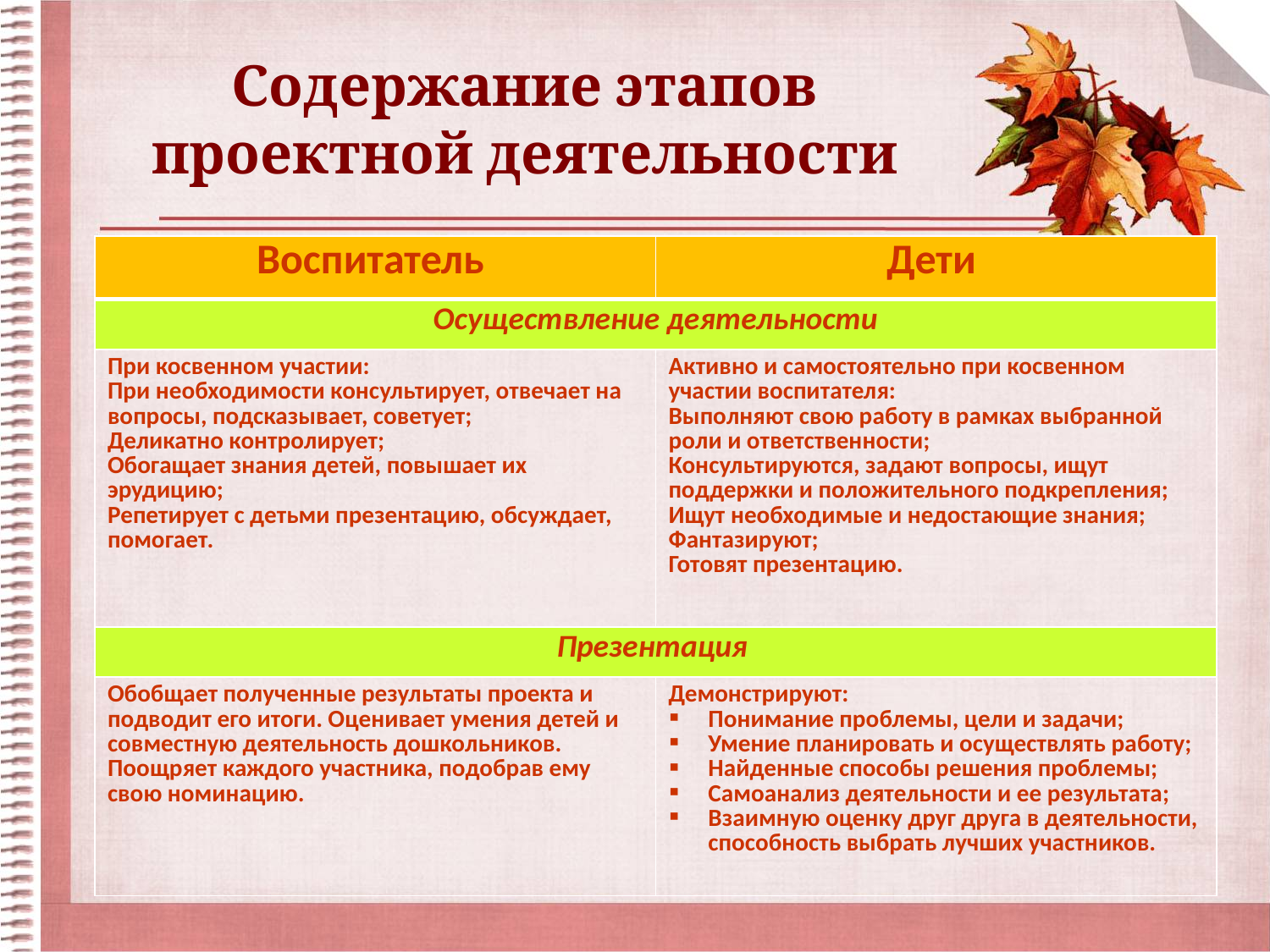

# Содержание этапов проектной деятельности
| Воспитатель | Дети |
| --- | --- |
| Осуществление деятельности |  |
| При косвенном участии: При необходимости консультирует, отвечает на вопросы, подсказывает, советует; Деликатно контролирует; Обогащает знания детей, повышает их эрудицию; Репетирует с детьми презентацию, обсуждает, помогает. | Активно и самостоятельно при косвенном участии воспитателя: Выполняют свою работу в рамках выбранной роли и ответственности; Консультируются, задают вопросы, ищут поддержки и положительного подкрепления; Ищут необходимые и недостающие знания; Фантазируют; Готовят презентацию. |
| Презентация |  |
| Обобщает полученные результаты проекта и подводит его итоги. Оценивает умения детей и совместную деятельность дошкольников. Поощряет каждого участника, подобрав ему свою номинацию. | Демонстрируют: Понимание проблемы, цели и задачи; Умение планировать и осуществлять работу; Найденные способы решения проблемы; Самоанализ деятельности и ее результата; Взаимную оценку друг друга в деятельности, способность выбрать лучших участников. |